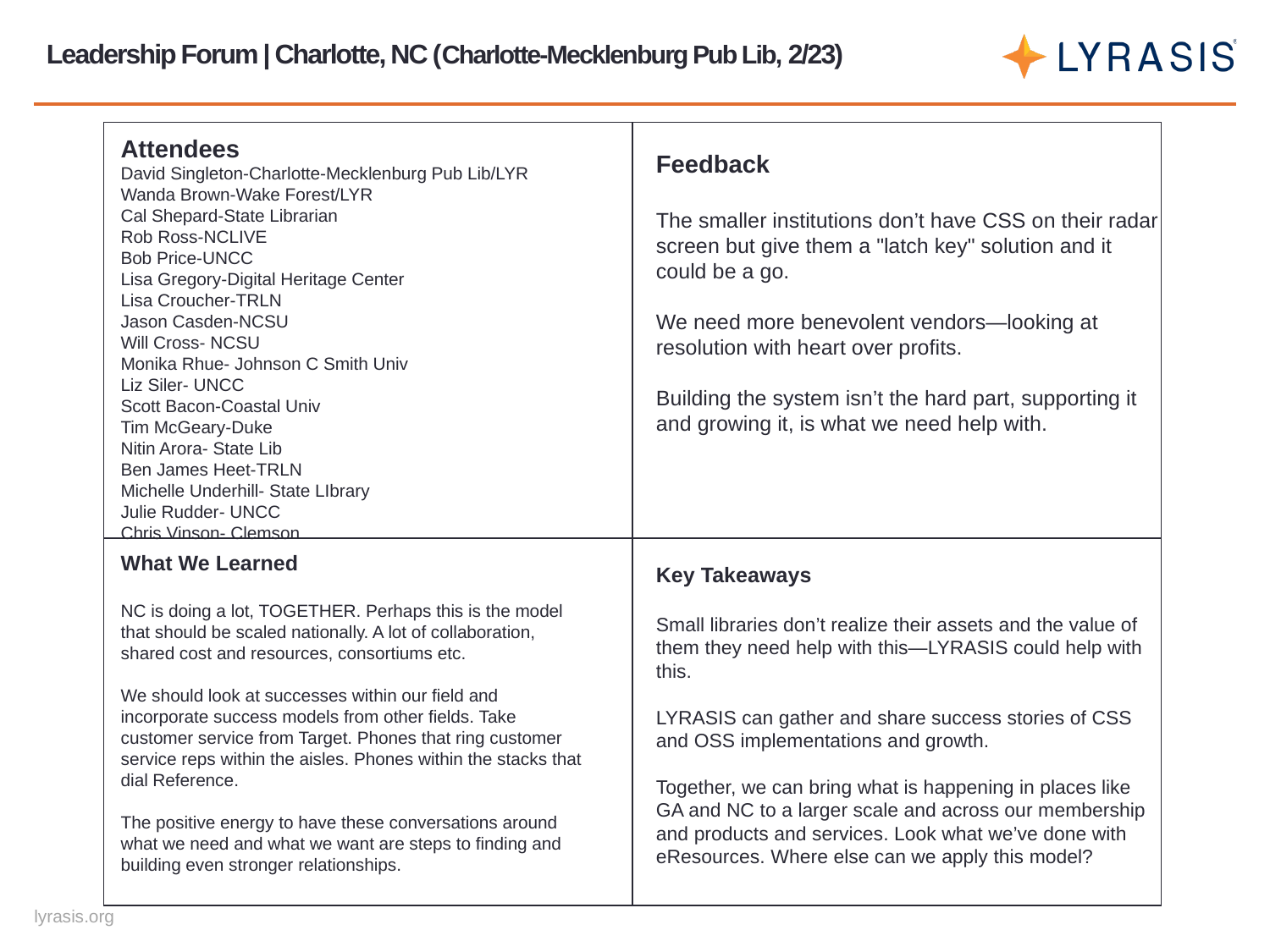

# Leadership Forum | Charlotte, NC (Charlotte-Mecklenburg Pub Lib, 2/23)

Attendees
David Singleton-Charlotte-Mecklenburg Pub Lib/LYR
Wanda Brown-Wake Forest/LYR
Cal Shepard-State Librarian
Rob Ross-NCLIVE
Bob Price-UNCC
Lisa Gregory-Digital Heritage Center
Lisa Croucher-TRLN
Jason Casden-NCSU
Will Cross- NCSU
Monika Rhue- Johnson C Smith Univ
Liz Siler- UNCC
Scott Bacon-Coastal Univ
Tim McGeary-Duke
Nitin Arora- State Lib
Ben James Heet-TRLN
Michelle Underhill- State LIbrary
Julie Rudder- UNCC
Chris Vinson- Clemson

Feedback

The smaller institutions don’t have CSS on their radar screen but give them a "latch key" solution and it could be a go.

We need more benevolent vendors—looking at resolution with heart over profits.

Building the system isn’t the hard part, supporting it and growing it, is what we need help with.

What We Learned

NC is doing a lot, TOGETHER. Perhaps this is the model that should be scaled nationally. A lot of collaboration, shared cost and resources, consortiums etc.

We should look at successes within our field and incorporate success models from other fields. Take customer service from Target. Phones that ring customer service reps within the aisles. Phones within the stacks that dial Reference.

The positive energy to have these conversations around what we need and what we want are steps to finding and building even stronger relationships.

Key Takeaways

Small libraries don’t realize their assets and the value of them they need help with this—LYRASIS could help with this.

LYRASIS can gather and share success stories of CSS and OSS implementations and growth.

Together, we can bring what is happening in places like GA and NC to a larger scale and across our membership and products and services. Look what we’ve done with eResources. Where else can we apply this model?